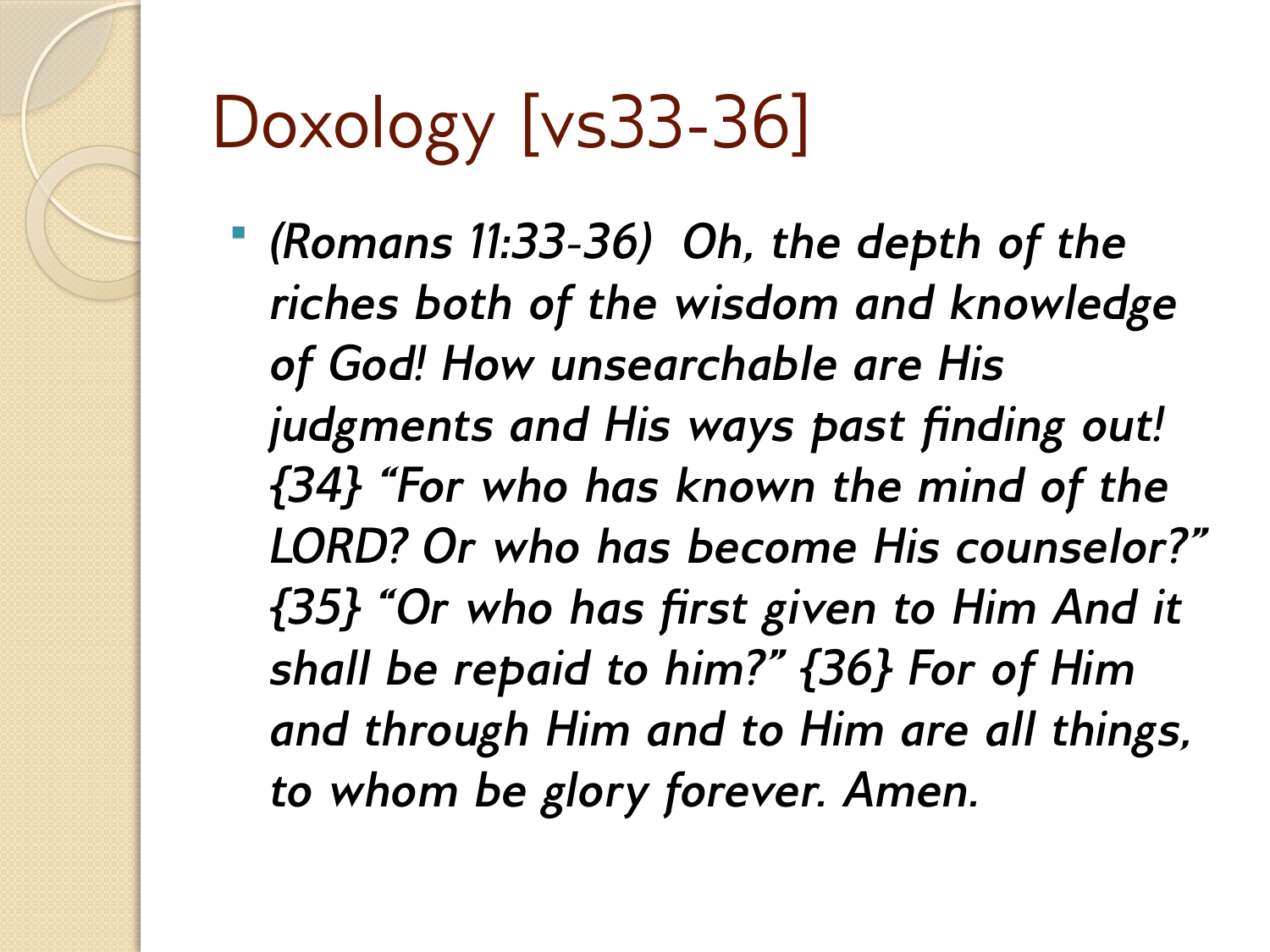

# Doxology [vs33-36]
(Romans 11:33-36)  Oh, the depth of the riches both of the wisdom and knowledge of God! How unsearchable are His judgments and His ways past finding out! {34} “For who has known the mind of the LORD? Or who has become His counselor?” {35} “Or who has first given to Him And it shall be repaid to him?” {36} For of Him and through Him and to Him are all things, to whom be glory forever. Amen.